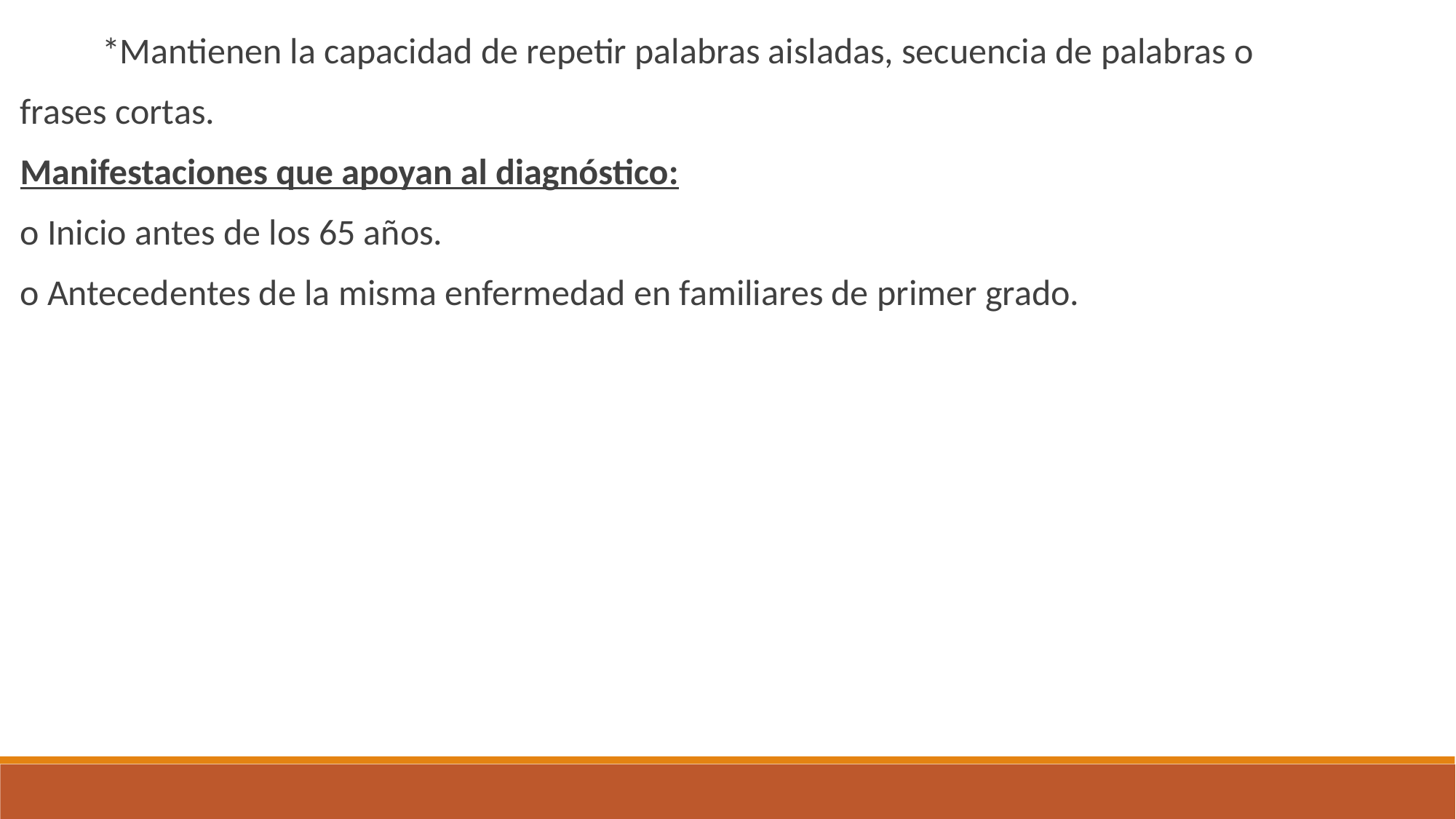

*Mantienen la capacidad de repetir palabras aisladas, secuencia de palabras o
frases cortas.
Manifestaciones que apoyan al diagnóstico:
o Inicio antes de los 65 años.
o Antecedentes de la misma enfermedad en familiares de primer grado.